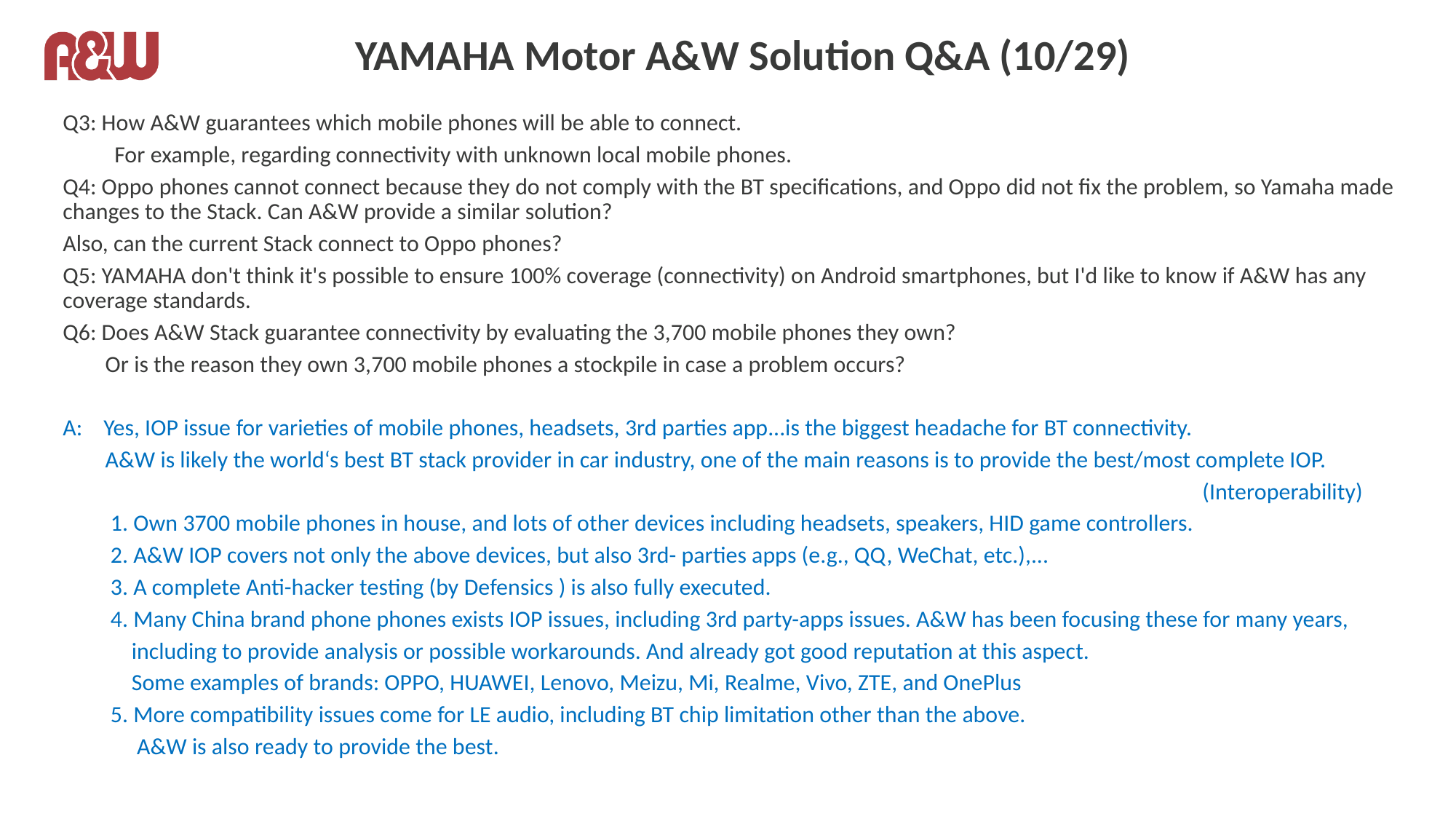

# YAMAHA Motor A&W Solution Q&A (10/29)
Q3: How A&W guarantees which mobile phones will be able to connect.
　　For example, regarding connectivity with unknown local mobile phones.
Q4: Oppo phones cannot connect because they do not comply with the BT specifications, and Oppo did not fix the problem, so Yamaha made changes to the Stack. Can A&W provide a similar solution?
Also, can the current Stack connect to Oppo phones?
Q5: YAMAHA don't think it's possible to ensure 100% coverage (connectivity) on Android smartphones, but I'd like to know if A&W has any coverage standards.
Q6: Does A&W Stack guarantee connectivity by evaluating the 3,700 mobile phones they own?
        Or is the reason they own 3,700 mobile phones a stockpile in case a problem occurs?

A:    Yes, IOP issue for varieties of mobile phones, headsets, 3rd parties app...is the biggest headache for BT connectivity.
        A&W is likely the world‘s best BT stack provider in car industry, one of the main reasons is to provide the best/most complete IOP.
                                                                                                                                                                                                                        (Interoperability)
         1. Own 3700 mobile phones in house, and lots of other devices including headsets, speakers, HID game controllers.
         2. A&W IOP covers not only the above devices, but also 3rd- parties apps (e.g., QQ, WeChat, etc.),...
         3. A complete Anti-hacker testing (by Defensics ) is also fully executed.
         4. Many China brand phone phones exists IOP issues, including 3rd party-apps issues. A&W has been focusing these for many years,
             including to provide analysis or possible workarounds. And already got good reputation at this aspect.
             Some examples of brands: OPPO, HUAWEI, Lenovo, Meizu, Mi, Realme, Vivo, ZTE, and OnePlus
         5. More compatibility issues come for LE audio, including BT chip limitation other than the above.
              A&W is also ready to provide the best.